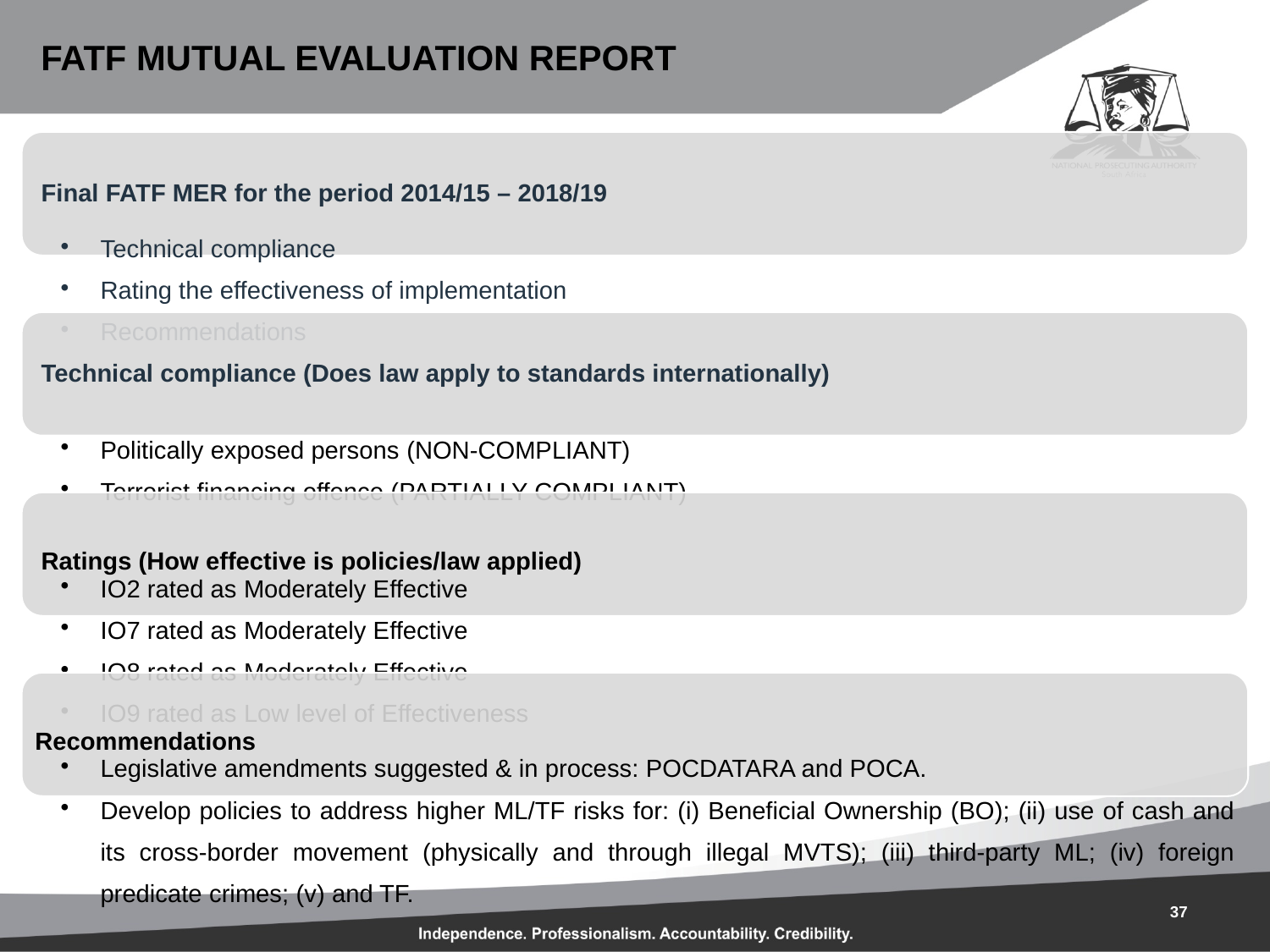

# FATF MUTUAL EVALUATION REPORT
Final FATF MER for the period 2014/15 – 2018/19
Technical compliance
Technical compliance (Does law apply to standards internationally)
Politically exposed persons (NON-COMPLIANT)
Ratings (How effective is policies/law applied)
IO2 rated as Moderately Effective
Terrorist financing offence (PARTIALLY COMPLIANT)
Rating the effectiveness of implementation
Recommendations
IO7 rated as Moderately Effective
IO8 rated as Moderately Effective
IO9 rated as Low level of Effectiveness
Recommendations
Legislative amendments suggested & in process: POCDATARA and POCA.
Develop policies to address higher ML/TF risks for: (i) Beneficial Ownership (BO); (ii) use of cash and its cross-border movement (physically and through illegal MVTS); (iii) third-party ML; (iv) foreign predicate crimes; (v) and TF.
37